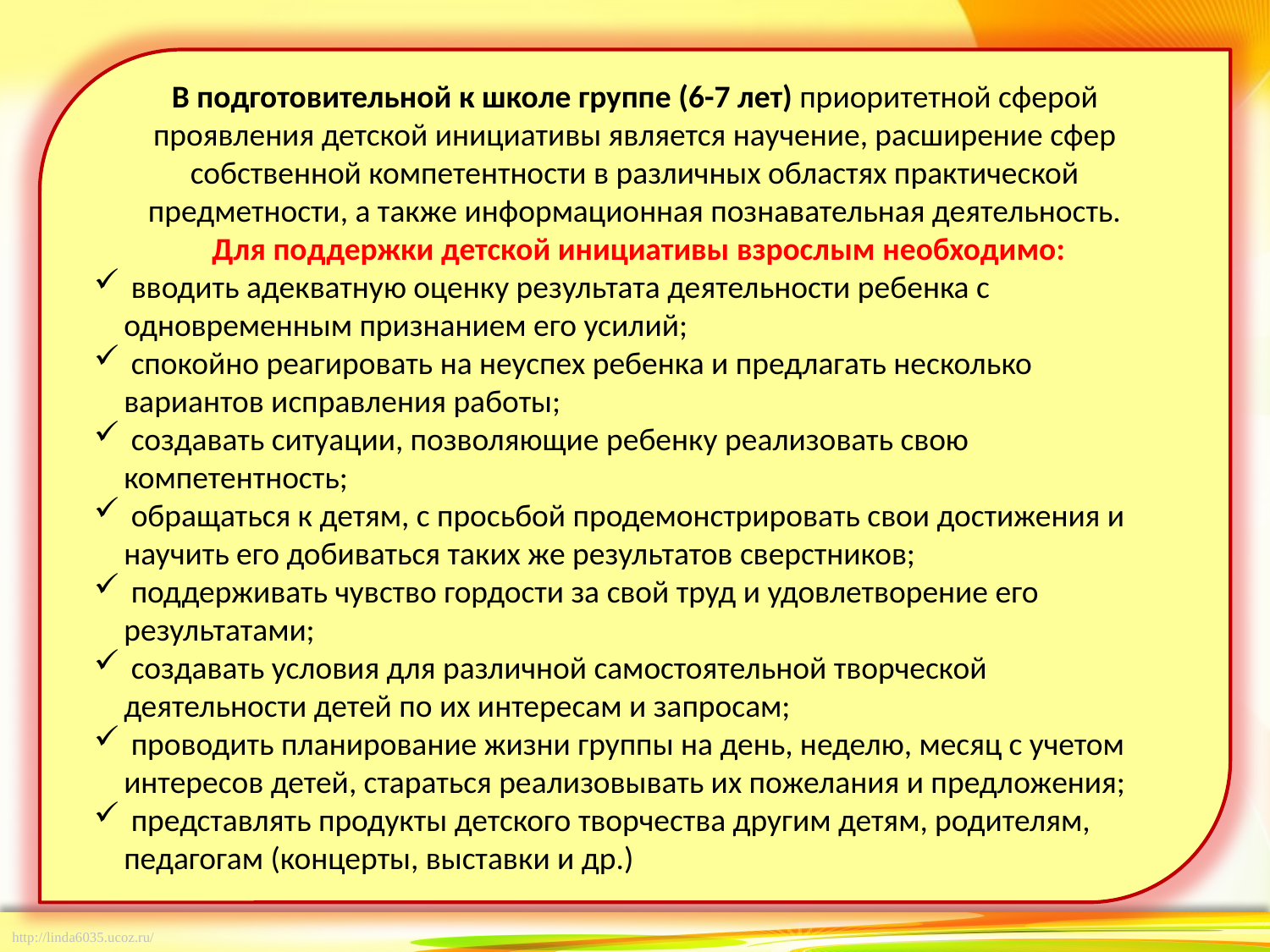

#

В подготовительной к школе группе (6-7 лет) приоритетной сферой проявления детской инициативы является научение, расширение сфер собственной компетентности в различных областях практической предметности, а также информационная познавательная деятельность.
 Для поддержки детской инициативы взрослым необходимо:
 вводить адекватную оценку результата деятельности ребенка с одновременным признанием его усилий;
 спокойно реагировать на неуспех ребенка и предлагать несколько вариантов исправления работы;
 создавать ситуации, позволяющие ребенку реализовать свою компетентность;
 обращаться к детям, с просьбой продемонстрировать свои достижения и научить его добиваться таких же результатов сверстников;
 поддерживать чувство гордости за свой труд и удовлетворение его результатами;
 создавать условия для различной самостоятельной творческой деятельности детей по их интересам и запросам;
 проводить планирование жизни группы на день, неделю, месяц с учетом интересов детей, стараться реализовывать их пожелания и предложения;
 представлять продукты детского творчества другим детям, родителям, педагогам (концерты, выставки и др.)